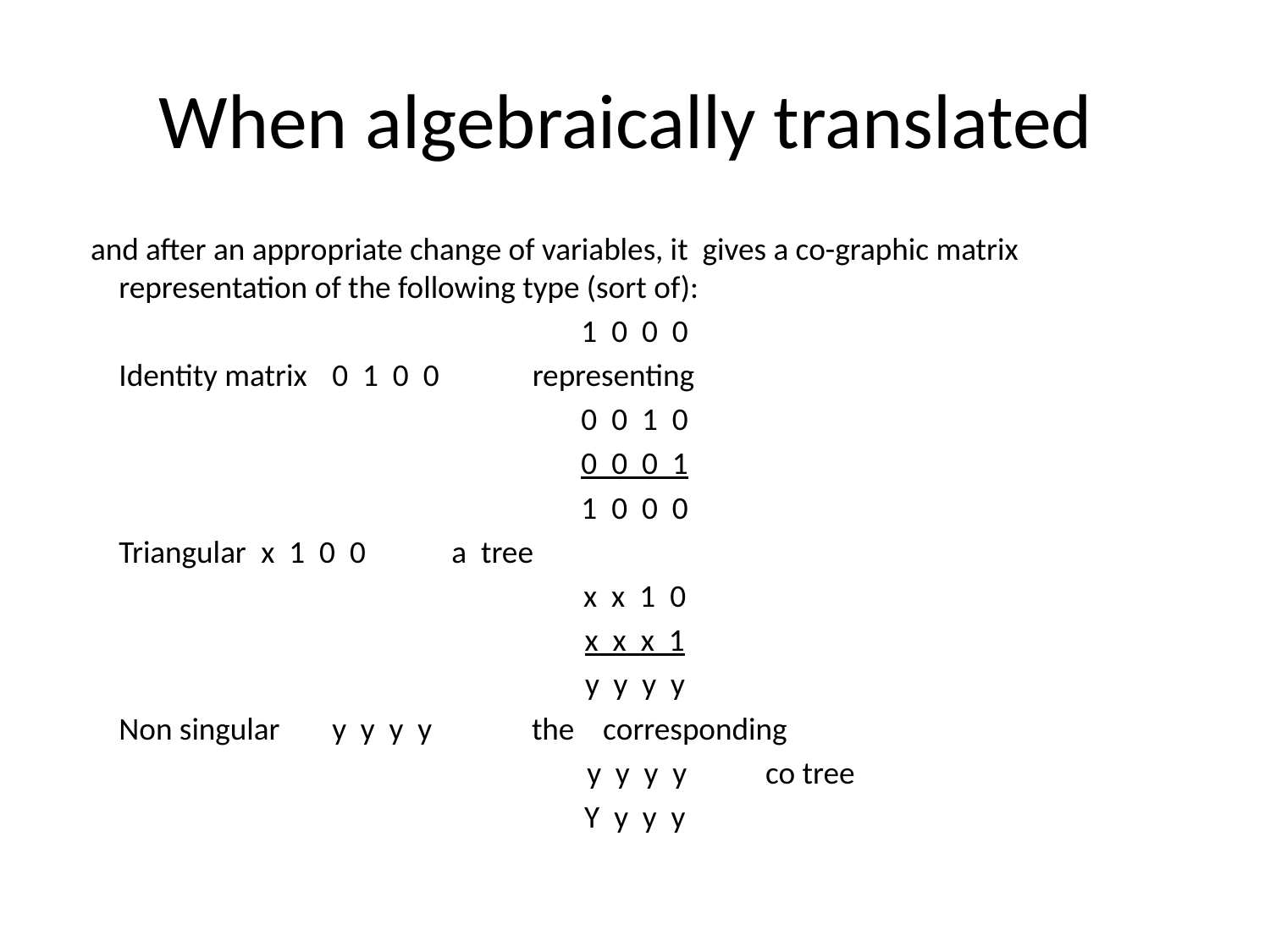

# When algebraically translated
  and after an appropriate change of variables, it  gives a co-graphic matrix representation of the following type (sort of):
1  0  0  0
		Identity matrix		0  1  0  0             representing
0  0  1  0
0  0  0  1
1  0  0  0
		Triangular		x  1  0  0            a  tree
x  x  1  0
x  x  x  1
y  y  y  y
		Non singular		y  y  y  y	        the    corresponding
                        y  y  y  y           co tree
Y  y  y  y